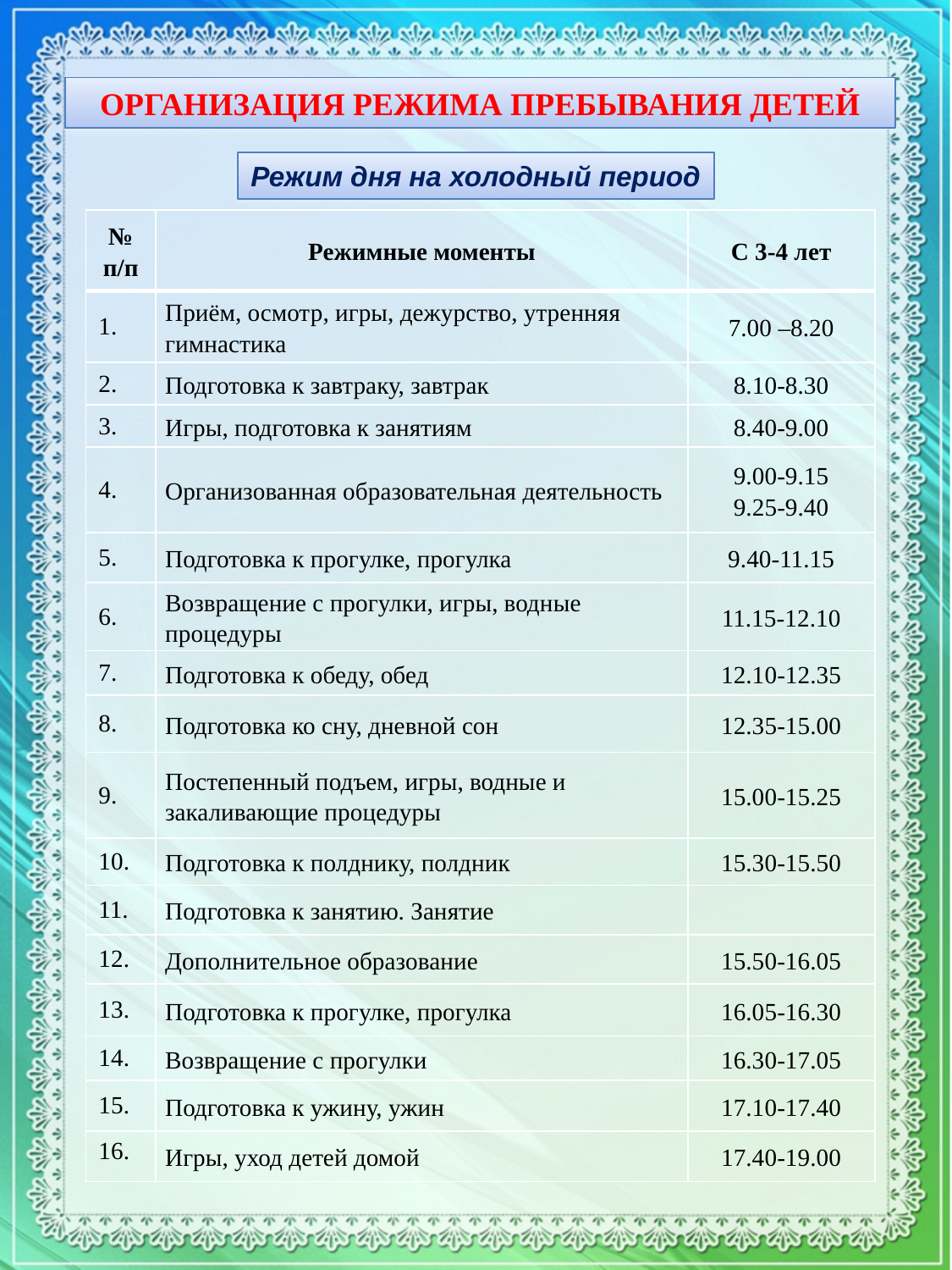

ОРГАНИЗАЦИЯ РЕЖИМА ПРЕБЫВАНИЯ ДЕТЕЙ
Режим дня на холодный период
| № п/п | Режимные моменты | С 3-4 лет |
| --- | --- | --- |
| 1. | Приём, осмотр, игры, дежурство, утренняя гимнастика | 7.00 –8.20 |
| 2. | Подготовка к завтраку, завтрак | 8.10-8.30 |
| 3. | Игры, подготовка к занятиям | 8.40-9.00 |
| 4. | Организованная образовательная деятельность | 9.00-9.15 9.25-9.40 |
| 5. | Подготовка к прогулке, прогулка | 9.40-11.15 |
| 6. | Возвращение с прогулки, игры, водные процедуры | 11.15-12.10 |
| 7. | Подготовка к обеду, обед | 12.10-12.35 |
| 8. | Подготовка ко сну, дневной сон | 12.35-15.00 |
| 9. | Постепенный подъем, игры, водные и закаливающие процедуры | 15.00-15.25 |
| 10. | Подготовка к полднику, полдник | 15.30-15.50 |
| 11. | Подготовка к занятию. Занятие |  |
| 12. | Дополнительное образование | 15.50-16.05 |
| 13. | Подготовка к прогулке, прогулка | 16.05-16.30 |
| 14. | Возвращение с прогулки | 16.30-17.05 |
| 15. | Подготовка к ужину, ужин | 17.10-17.40 |
| 16. | Игры, уход детей домой | 17.40-19.00 |